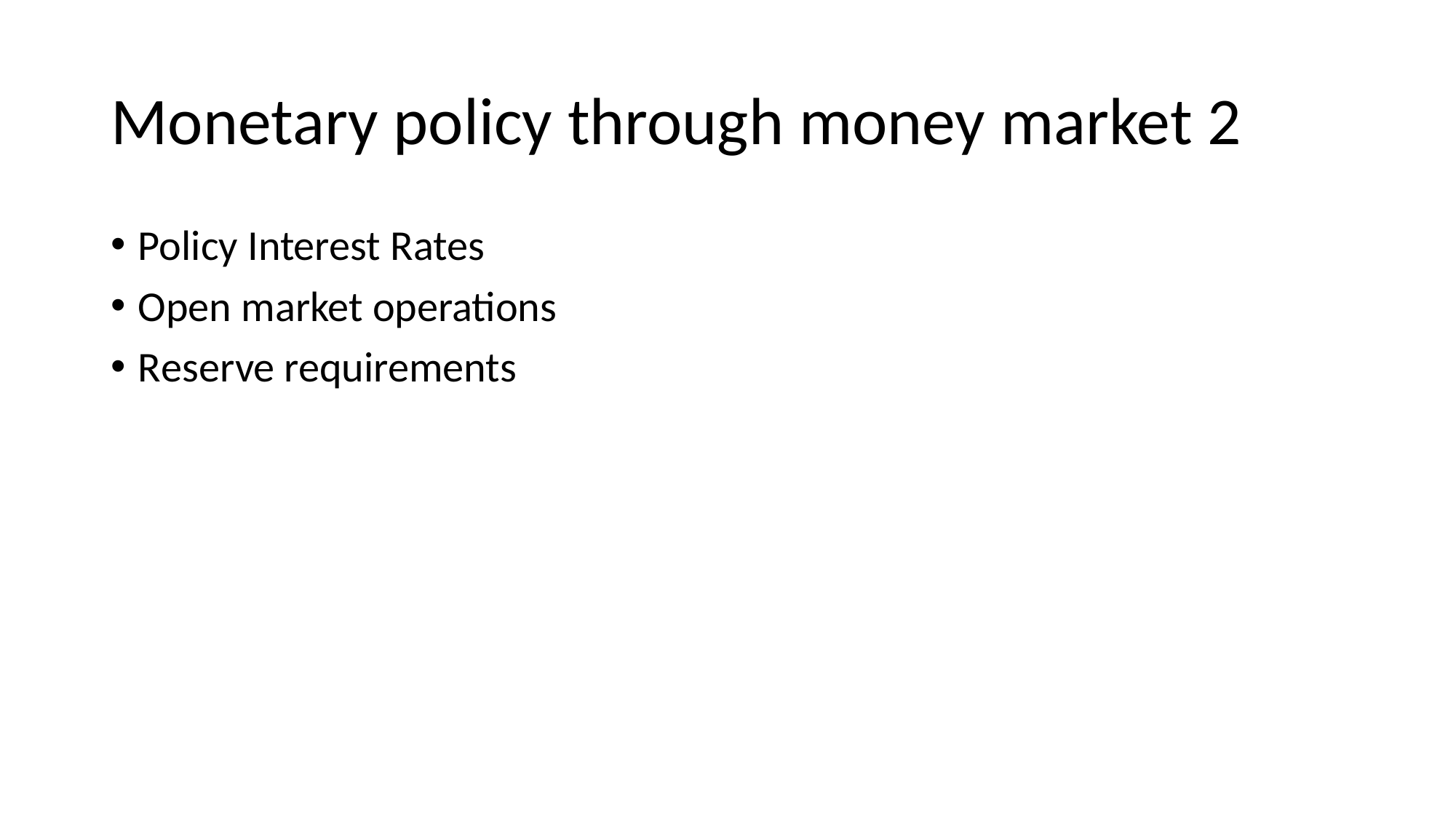

# Monetary policy through money market 2
Policy Interest Rates
Open market operations
Reserve requirements